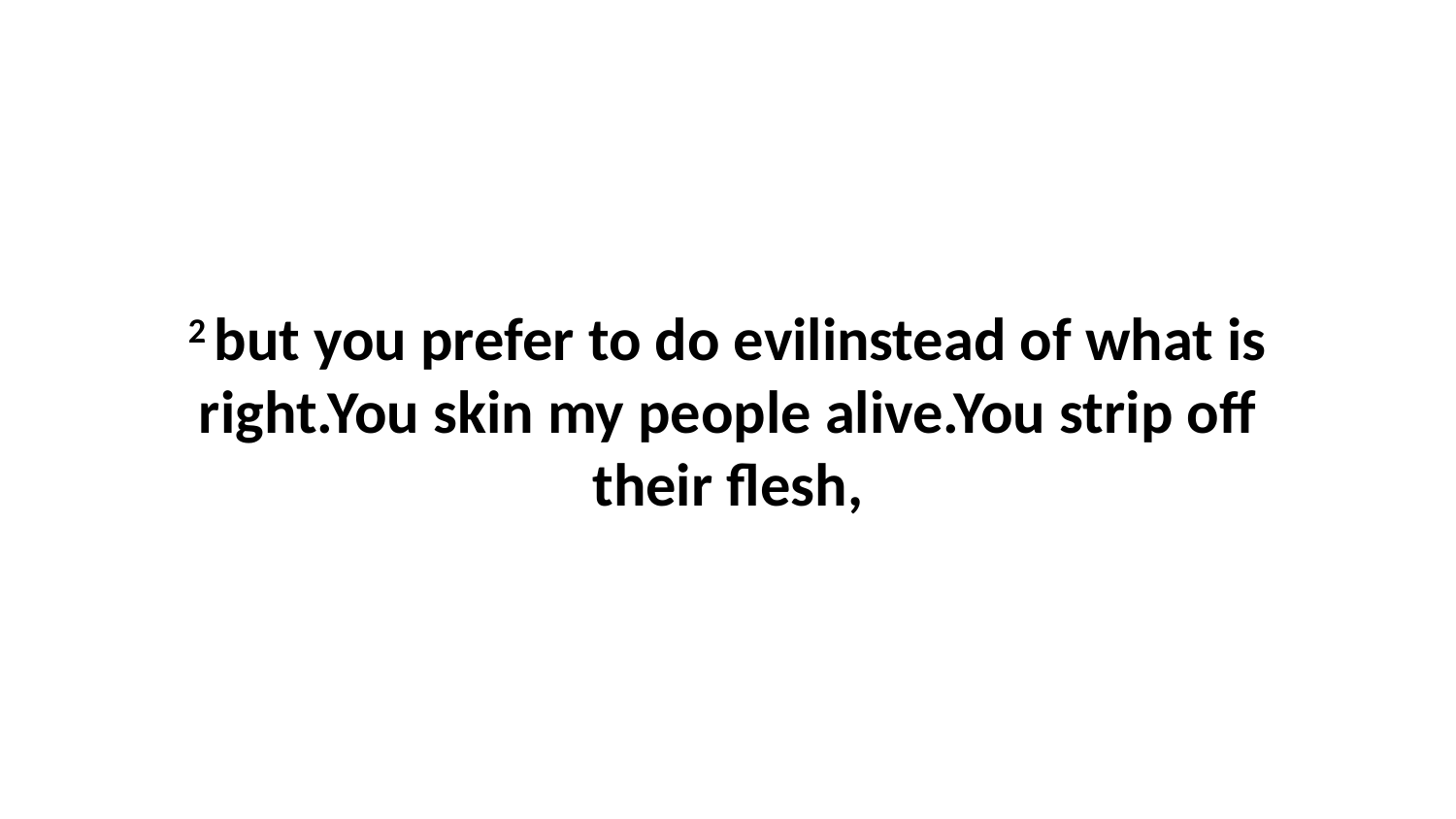

2 but you prefer to do evilinstead of what is right.You skin my people alive.You strip off their flesh,